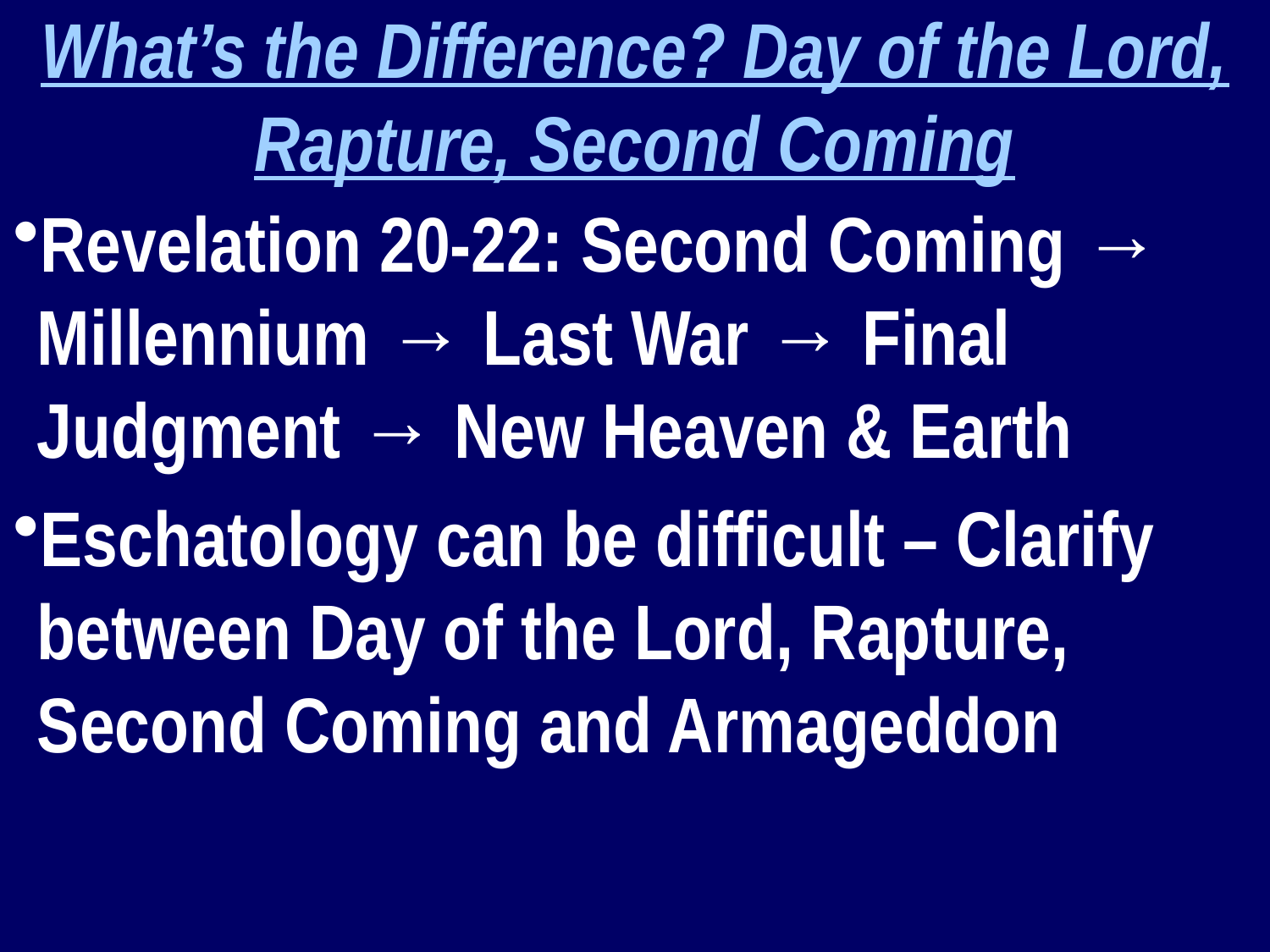

What’s the Difference? Day of the Lord, Rapture, Second Coming
Revelation 20-22: Second Coming → Millennium → Last War → Final Judgment → New Heaven & Earth
Eschatology can be difficult – Clarify between Day of the Lord, Rapture, Second Coming and Armageddon